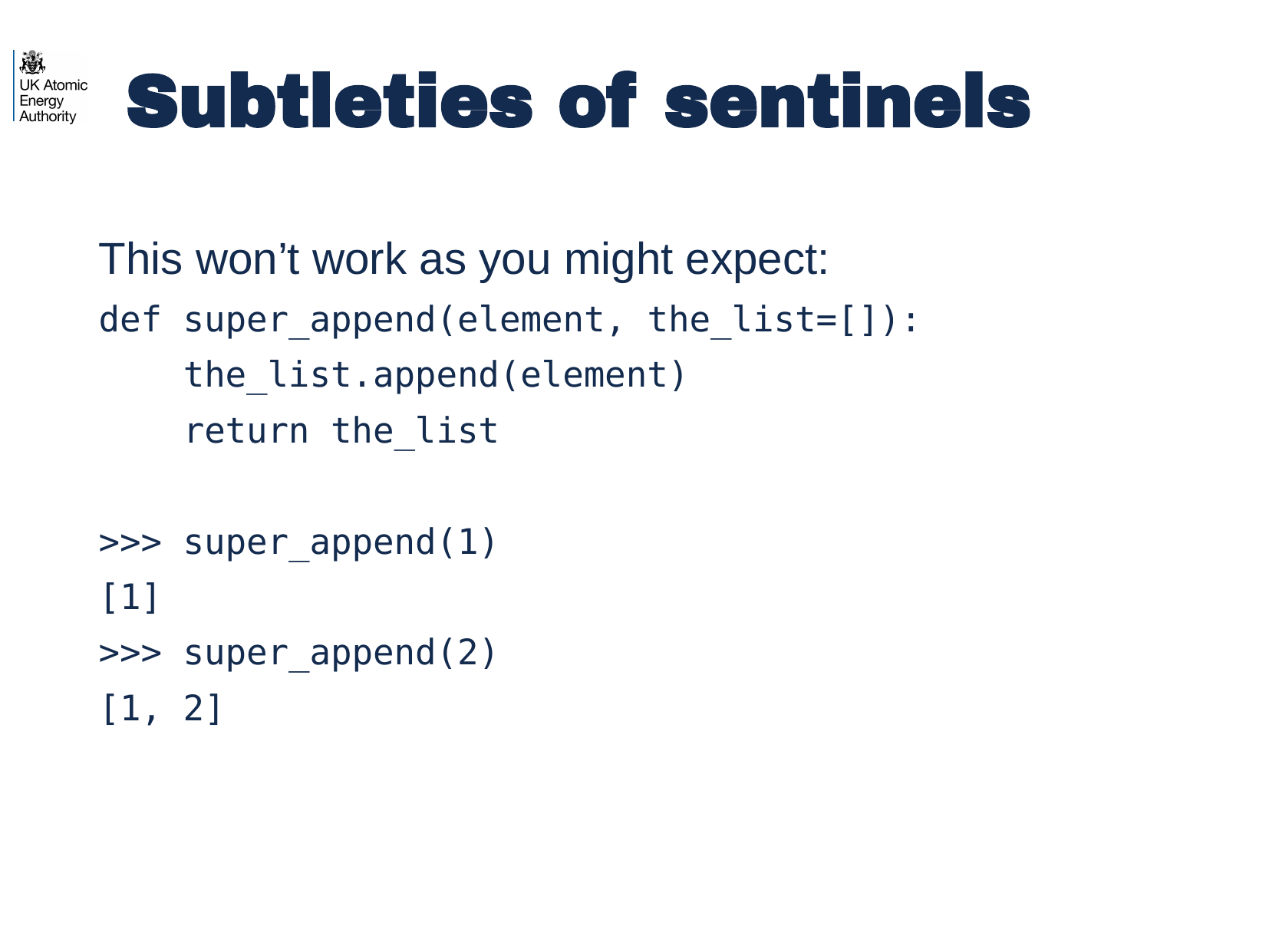

# Subtleties of sentinels
This won’t work as you might expect:
def super_append(element, the_list=[]):
    the_list.append(element)
    return the_list

>>> super_append(1)
[1]
>>> super_append(2)
[1, 2]